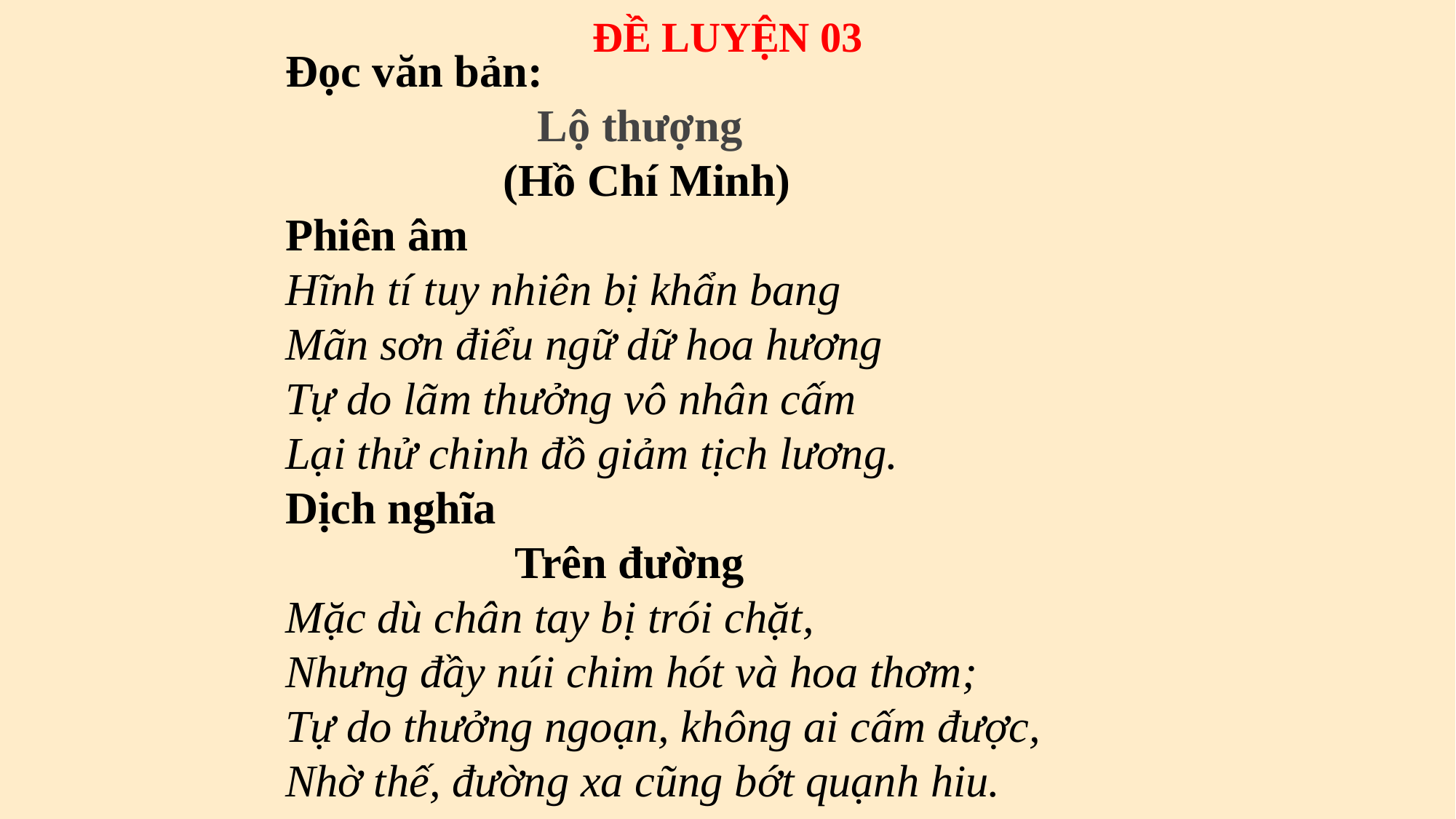

ĐỀ LUYỆN 03
Đọc văn bản:
                      Lộ thượng
                   (Hồ Chí Minh)
Phiên âm
Hĩnh tí tuy nhiên bị khẩn bang
Mãn sơn điểu ngữ dữ hoa hương
Tự do lãm thưởng vô nhân cấm
Lại thử chinh đồ giảm tịch lương.
Dịch nghĩa
                    Trên đường
Mặc dù chân tay bị trói chặt,
Nhưng đầy núi chim hót và hoa thơm;
Tự do thưởng ngoạn, không ai cấm được,
Nhờ thế, đường xa cũng bớt quạnh hiu.